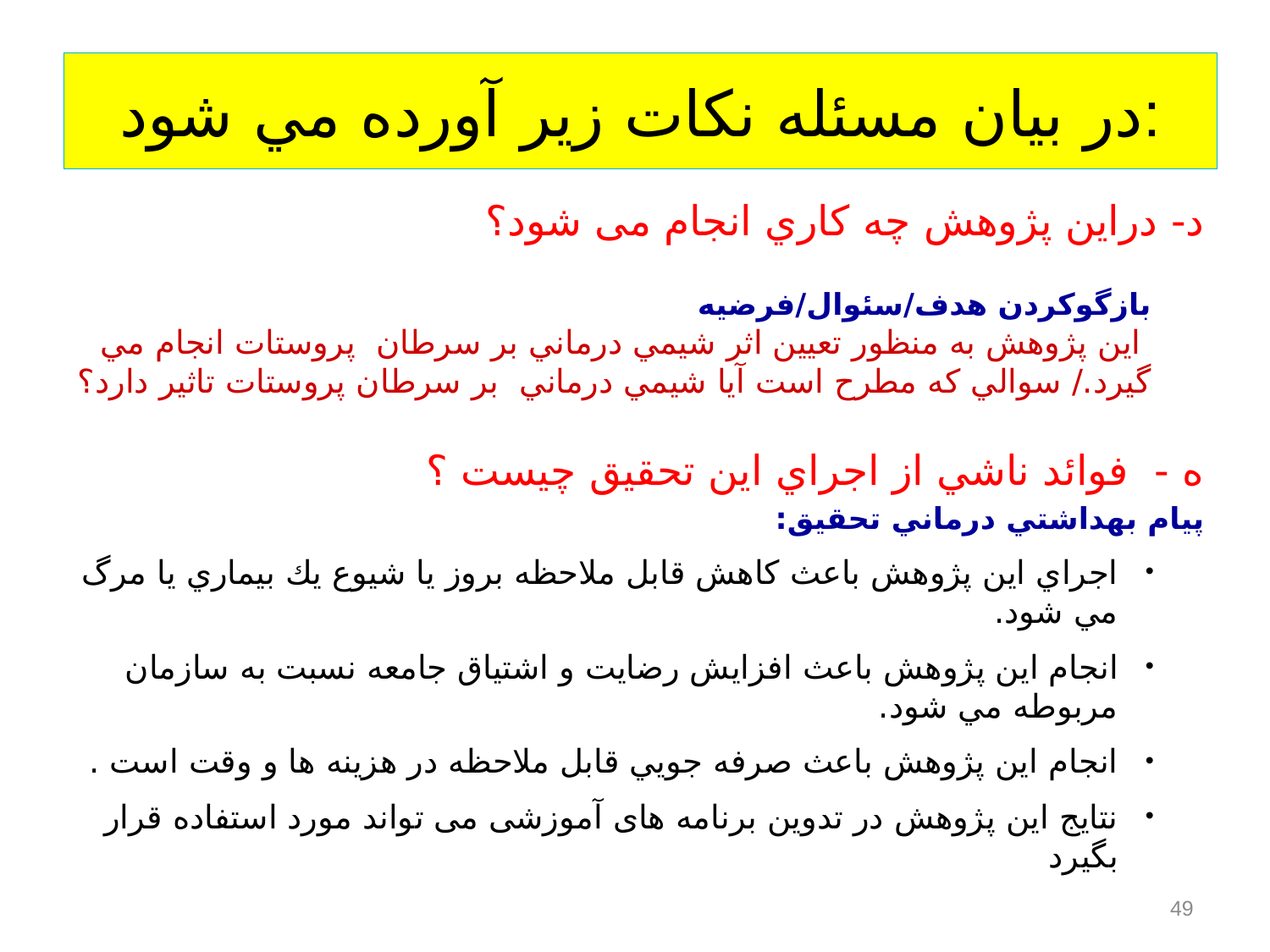

# در بيان مسئله نكات زير آورده مي شود:

د- دراين پژوهش چه كاري انجام می شود؟

بازگوكردن هدف/سئوال/فرضيه
 اين پژوهش به منظور تعيين اثر شيمي درماني بر سرطان  پروستات انجام مي گيرد./ سوالي كه مطرح است آيا شيمي درماني  بر سرطان پروستات تاثير دارد؟

ه -  فوائد ناشي از اجراي اين تحقيق چيست ؟
	پيام بهداشتي درماني تحقيق:
اجراي اين پژوهش باعث كاهش قابل ملاحظه بروز يا شيوع يك بيماري يا مرگ مي شود.
انجام اين پژوهش باعث افزايش رضايت و اشتياق جامعه نسبت به سازمان مربوطه مي شود.
انجام اين پژوهش باعث صرفه جويي قابل ملاحظه در هزينه ها و وقت است .
نتایج اين پژوهش در تدوین برنامه های آموزشی می تواند مورد استفاده قرار بگیرد
49